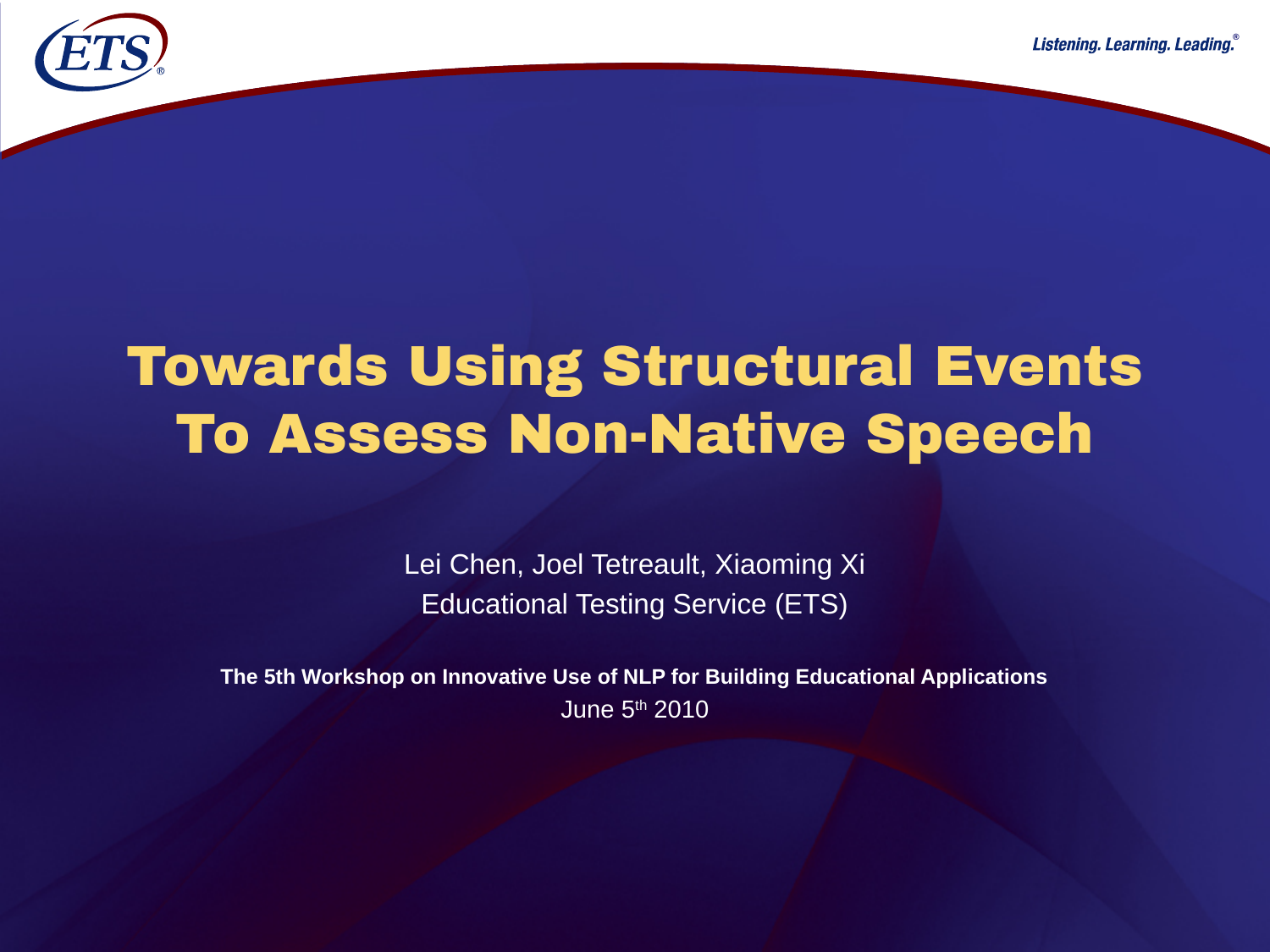

# Towards Using Structural Events To Assess Non-Native Speech
Lei Chen, Joel Tetreault, Xiaoming Xi
Educational Testing Service (ETS)

The 5th Workshop on Innovative Use of NLP for Building Educational Applications
June 5th 2010